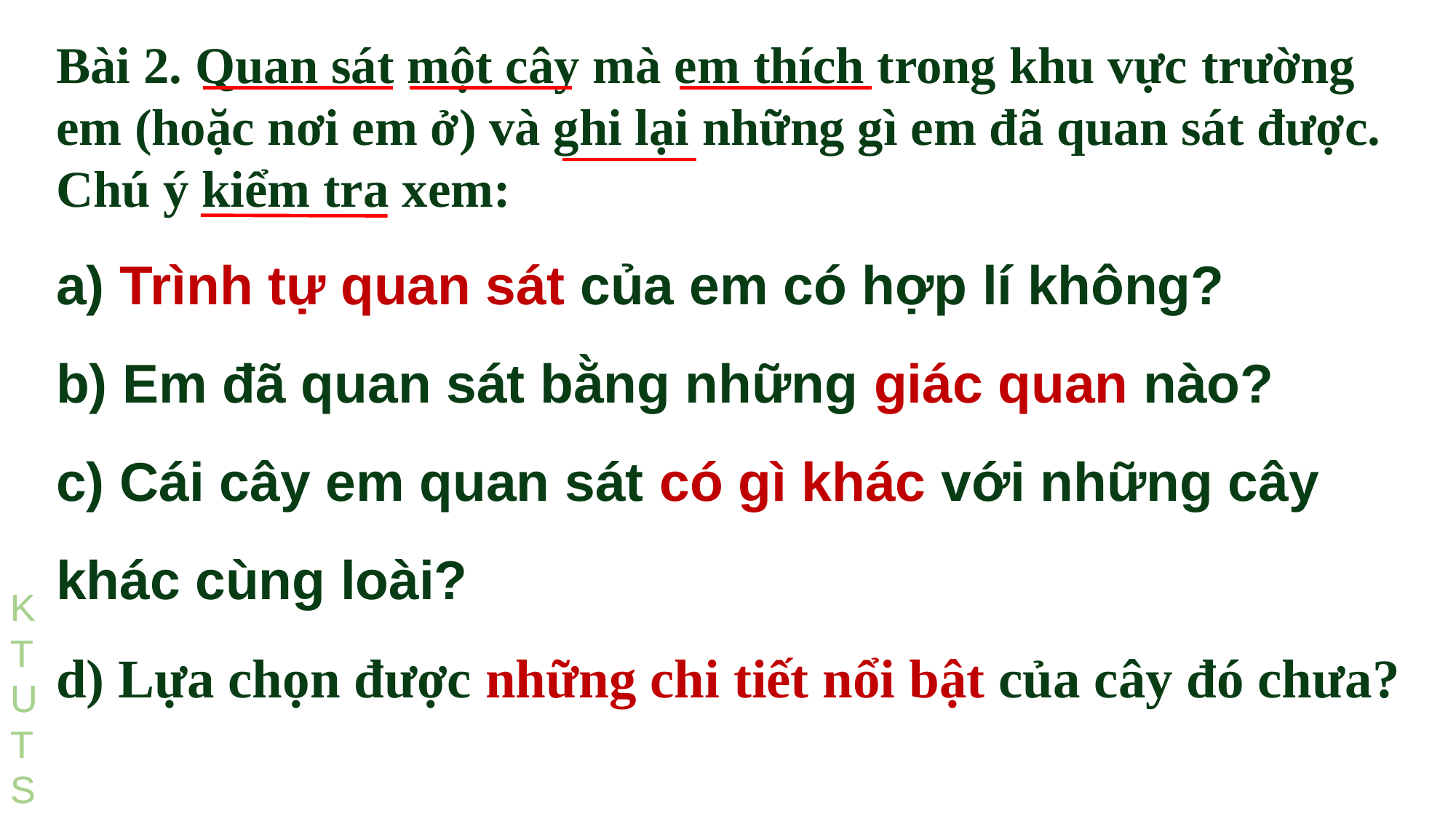

Bài 2. Quan sát một cây mà em thích trong khu vực trường em (hoặc nơi em ở) và ghi lại những gì em đã quan sát được. Chú ý kiểm tra xem:
a) Trình tự quan sát của em có hợp lí không?
b) Em đã quan sát bằng những giác quan nào?
c) Cái cây em quan sát có gì khác với những cây khác cùng loài?
d) Lựa chọn được những chi tiết nổi bật của cây đó chưa?
KTUTS